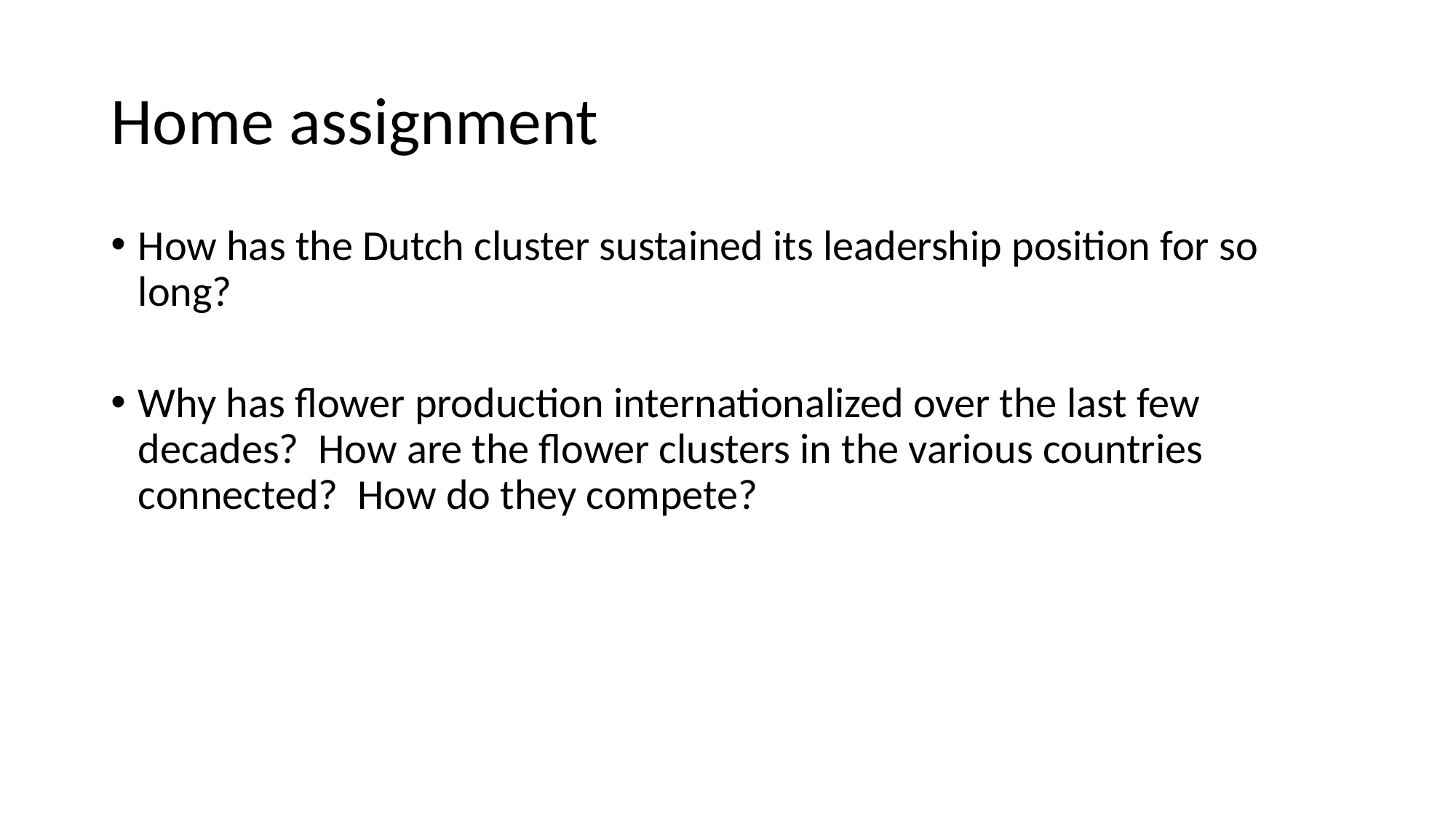

# Home assignment
How has the Dutch cluster sustained its leadership position for so long?
Why has flower production internationalized over the last few decades?  How are the flower clusters in the various countries connected?  How do they compete?